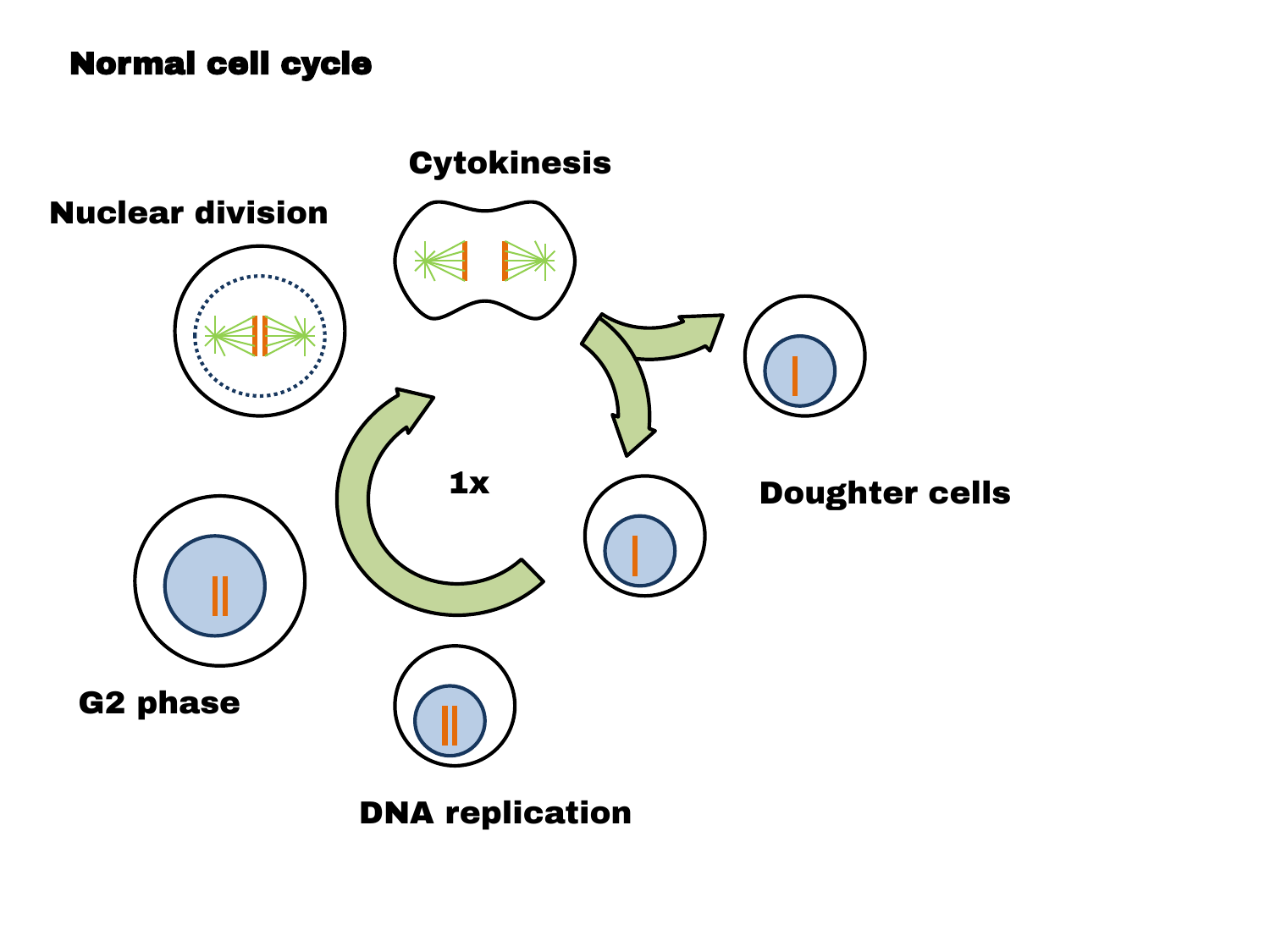

Normal cell cycle

Cytokinesis
Nuclear division
1x
Doughter cells
G2 phase
DNA replication